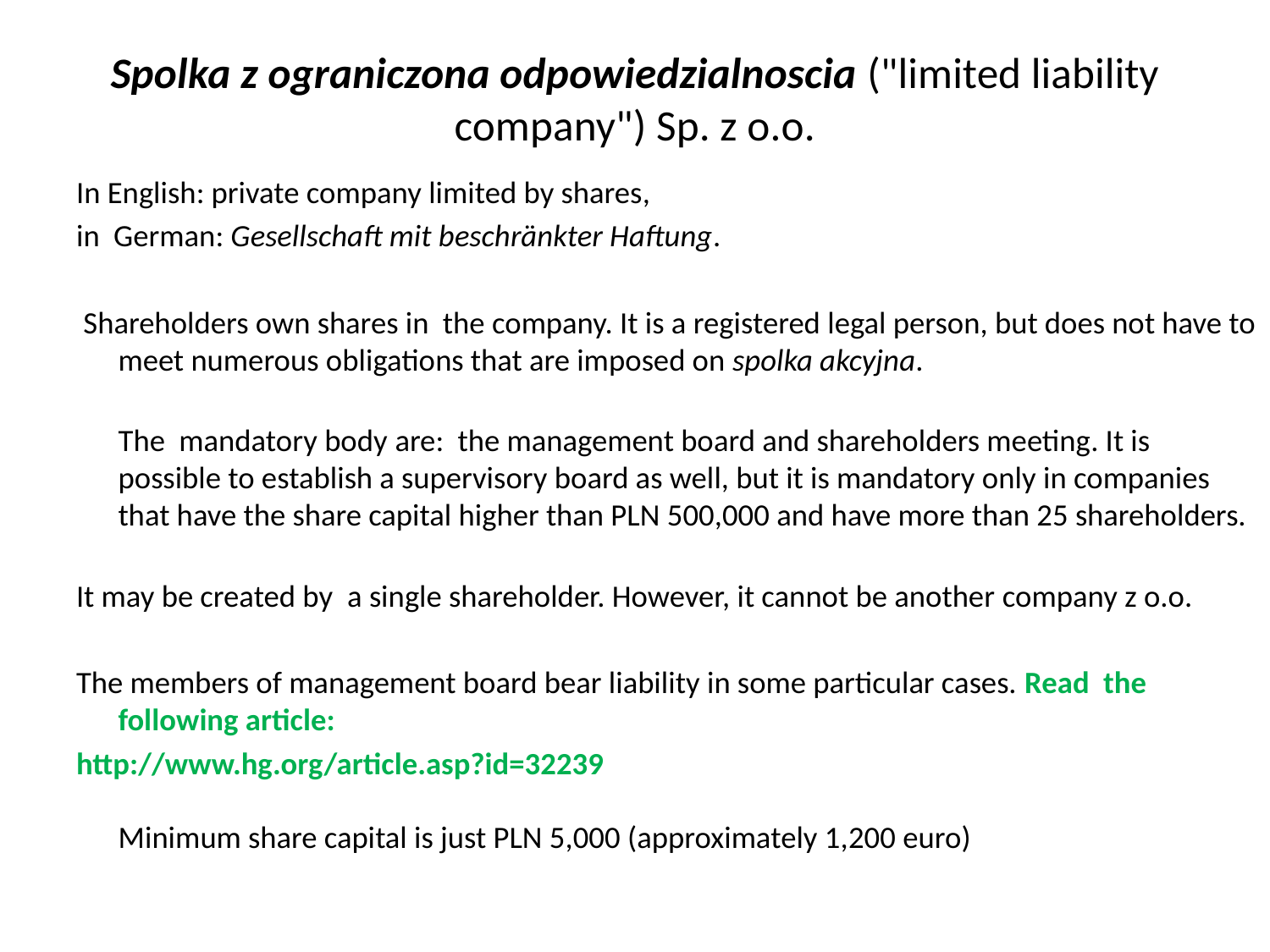

# Spolka z ograniczona odpowiedzialnoscia ("limited liability company") Sp. z o.o.
In English: private company limited by shares,
in  German: Gesellschaft mit beschränkter Haftung.

 Shareholders own shares in  the company. It is a registered legal person, but does not have to meet numerous obligations that are imposed on spolka akcyjna.
The  mandatory body are:  the management board and shareholders meeting. It is possible to establish a supervisory board as well, but it is mandatory only in companies that have the share capital higher than PLN 500,000 and have more than 25 shareholders.
It may be created by  a single shareholder. However, it cannot be another company z o.o.

The members of management board bear liability in some particular cases. Read  the following article:
http://www.hg.org/article.asp?id=32239
Minimum share capital is just PLN 5,000 (approximately 1,200 euro)